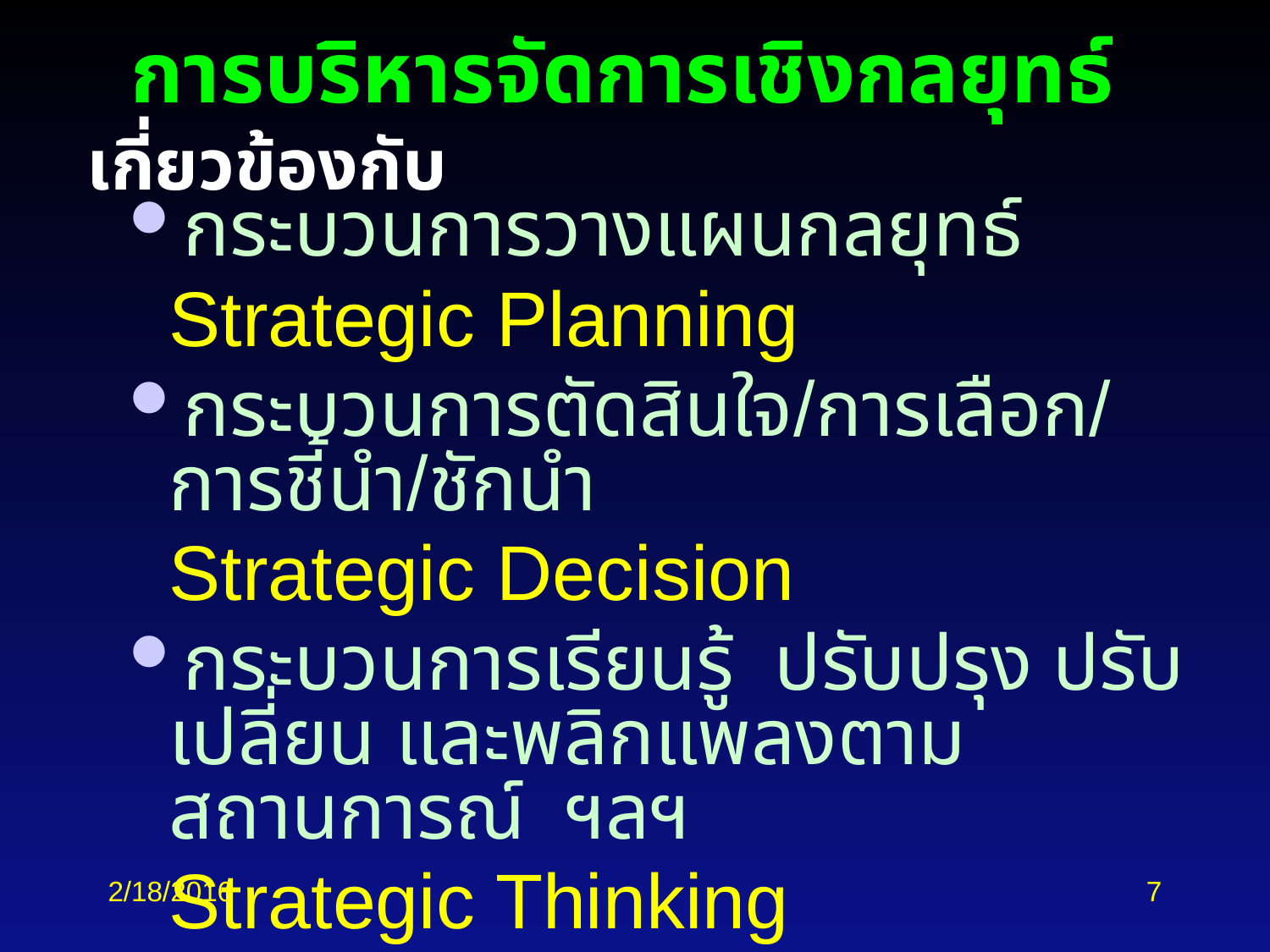

# การบริหารจัดการเชิงกลยุทธ์  เกี่ยวข้องกับ
กระบวนการวางแผนกลยุทธ์
	Strategic Planning
กระบวนการตัดสินใจ/การเลือก/การชี้นำ/ชักนำ
	Strategic Decision
กระบวนการเรียนรู้  ปรับปรุง ปรับเปลี่ยน และพลิกแพลงตามสถานการณ์  ฯลฯ
	Strategic Thinking

2/18/2016
7